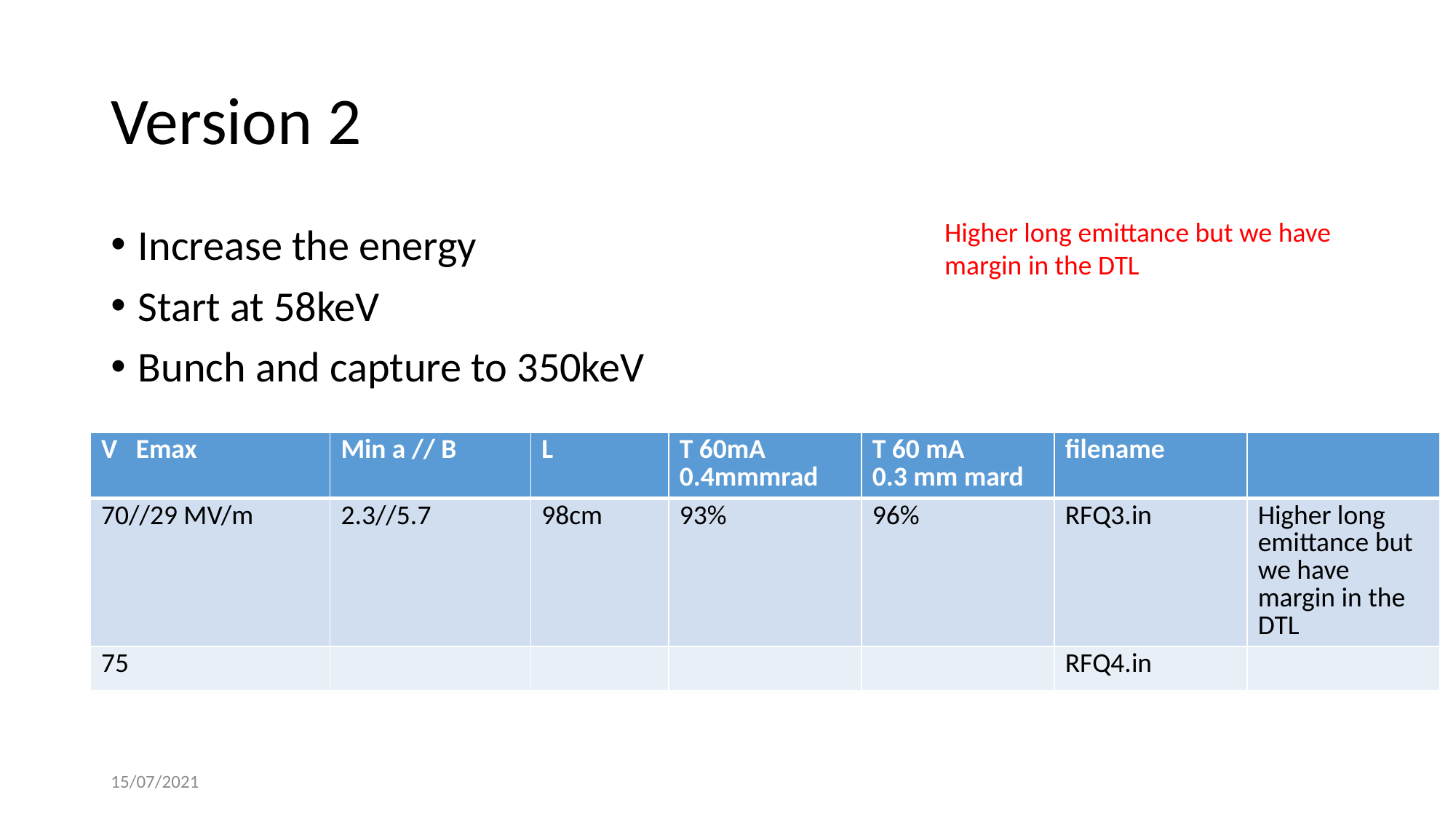

# Version 2
Higher long emittance but we have margin in the DTL

Increase the energy
Start at 58keV
Bunch and capture to 350keV

| V Emax | Min a // B | L | T 60mA 0.4mmmrad | T 60 mA 0.3 mm mard | filename |  |
| --- | --- | --- | --- | --- | --- | --- |
| 70//29 MV/m | 2.3//5.7 | 98cm | 93% | 96% | RFQ3.in | Higher long emittance but we have margin in the DTL |
| 75 |  |  |  |  | RFQ4.in |  |
15/07/2021